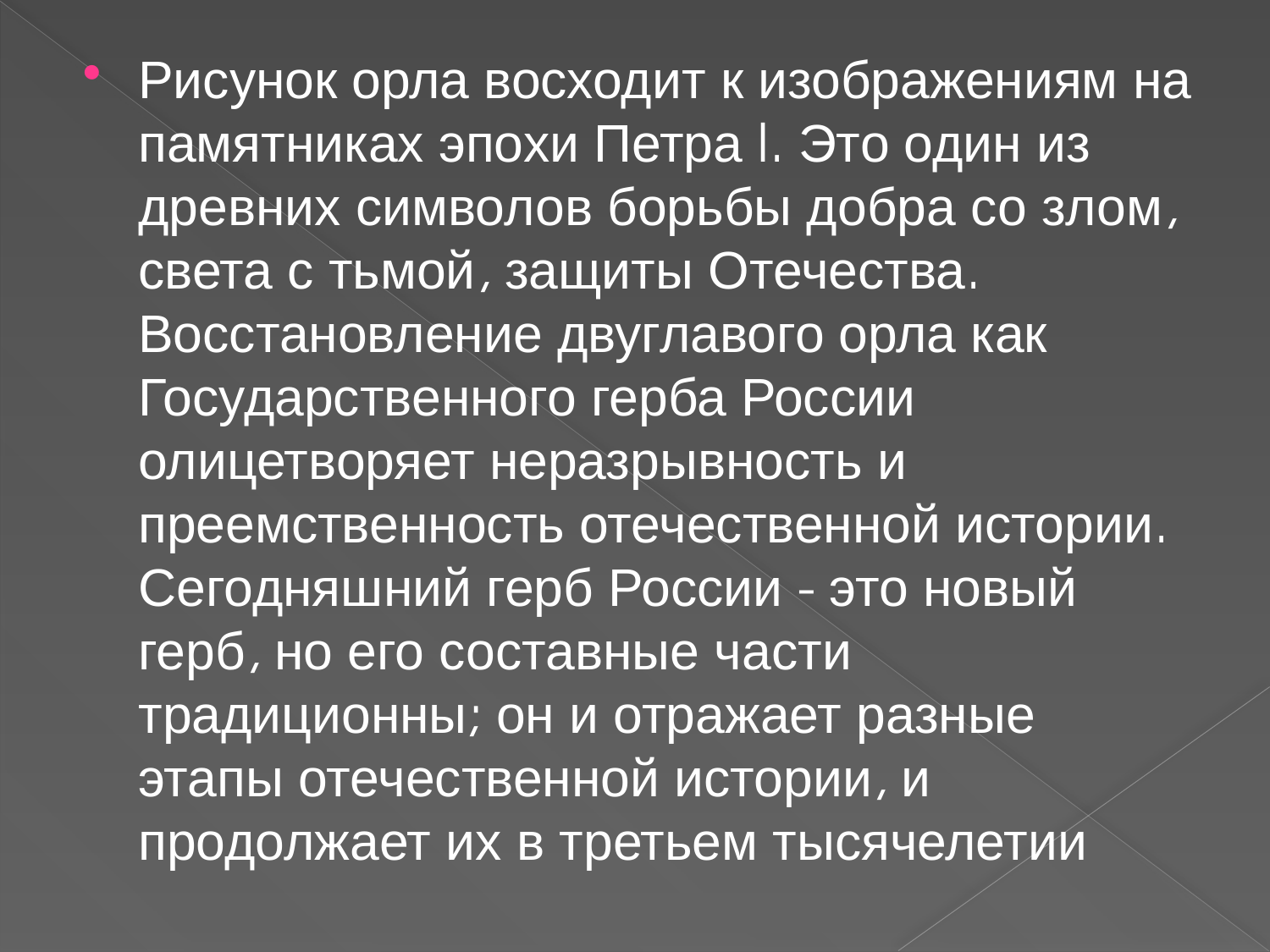

#
Рисунок орла восходит к изображениям на памятниках эпохи Петра I. Это один из древних символов борьбы добра со злом, света с тьмой, защиты Отечества. Восстановление двуглавого орла как Государственного герба России олицетворяет неразрывность и преемственность отечественной истории. Сегодняшний герб России - это новый герб, но его составные части традиционны; он и отражает разные этапы отечественной истории, и продолжает их в третьем тысячелетии